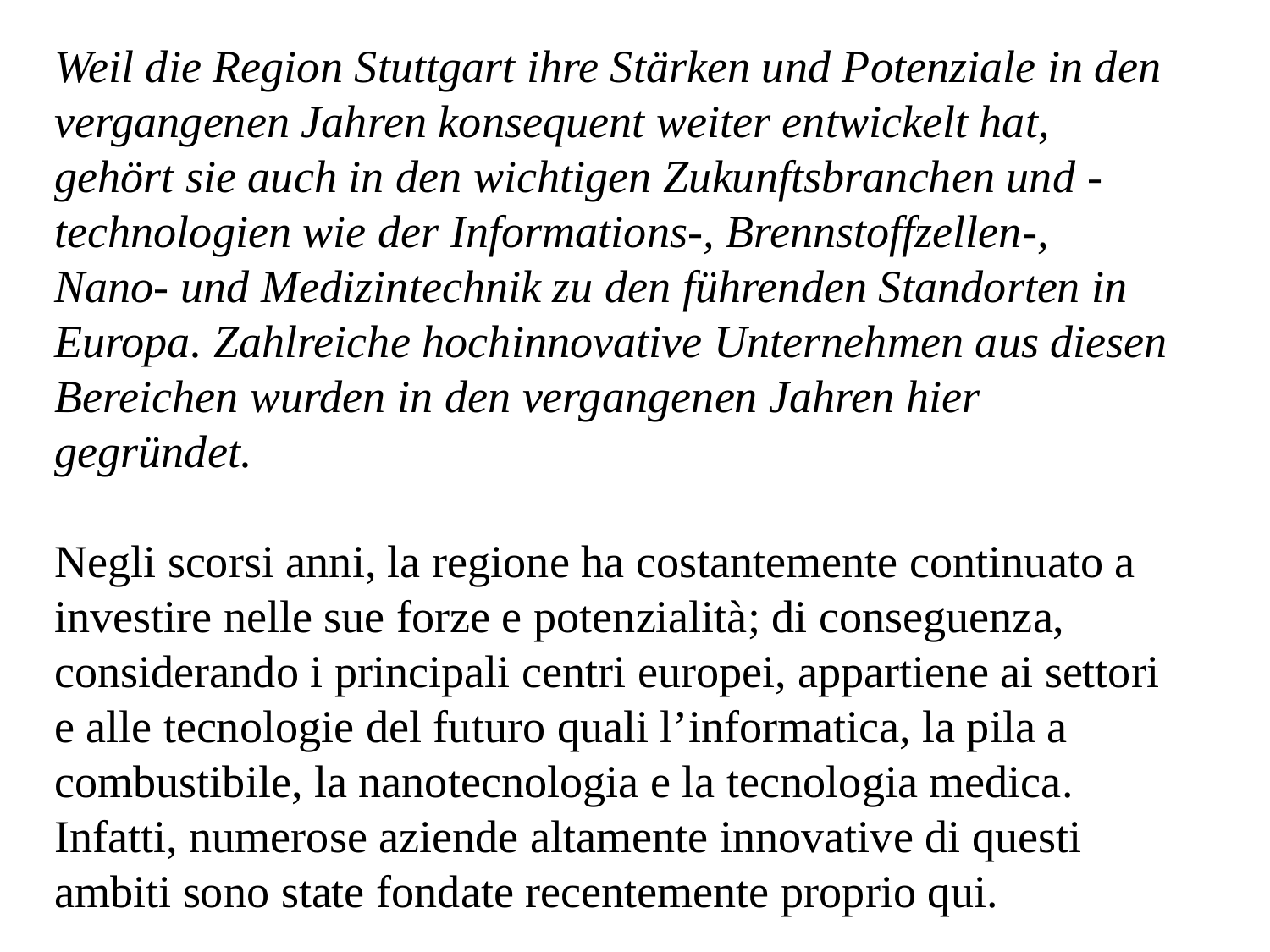

Weil die Region Stuttgart ihre Stärken und Potenziale in den vergangenen Jahren konsequent weiter entwickelt hat, gehört sie auch in den wichtigen Zukunftsbranchen und -technologien wie der Informations-, Brennstoffzellen-, Nano- und Medizintechnik zu den führenden Standorten in Europa. Zahlreiche hochinnovative Unternehmen aus diesen Bereichen wurden in den vergangenen Jahren hier gegründet.

Negli scorsi anni, la regione ha costantemente continuato a investire nelle sue forze e potenzialità; di conseguenza, considerando i principali centri europei, appartiene ai settori e alle tecnologie del futuro quali l’informatica, la pila a combustibile, la nanotecnologia e la tecnologia medica. Infatti, numerose aziende altamente innovative di questi ambiti sono state fondate recentemente proprio qui.